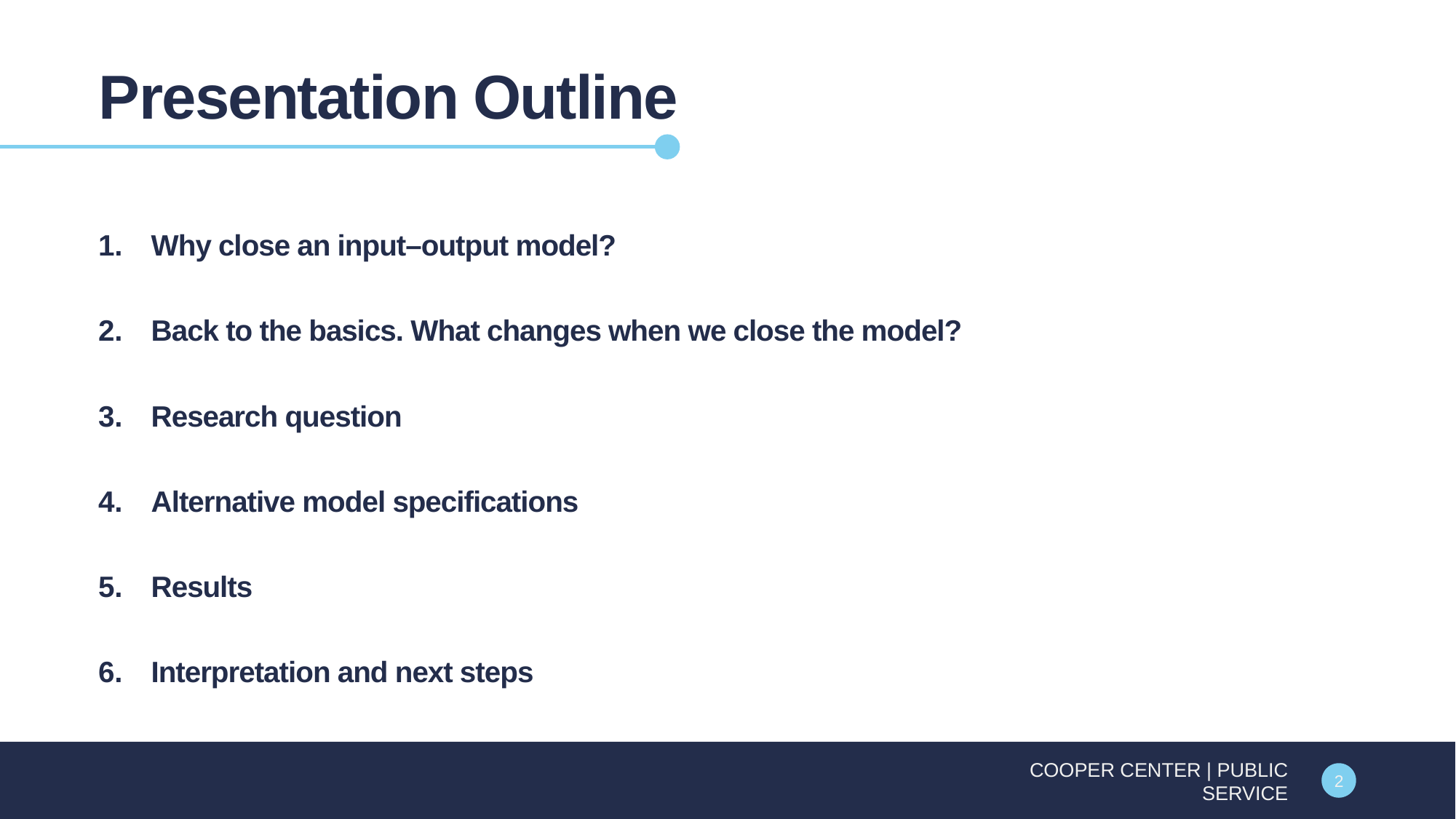

# Presentation Outline
Why close an input–output model?
Back to the basics. What changes when we close the model?
Research question
Alternative model specifications
Results
Interpretation and next steps
COOPER CENTER | PUBLIC SERVICE
2